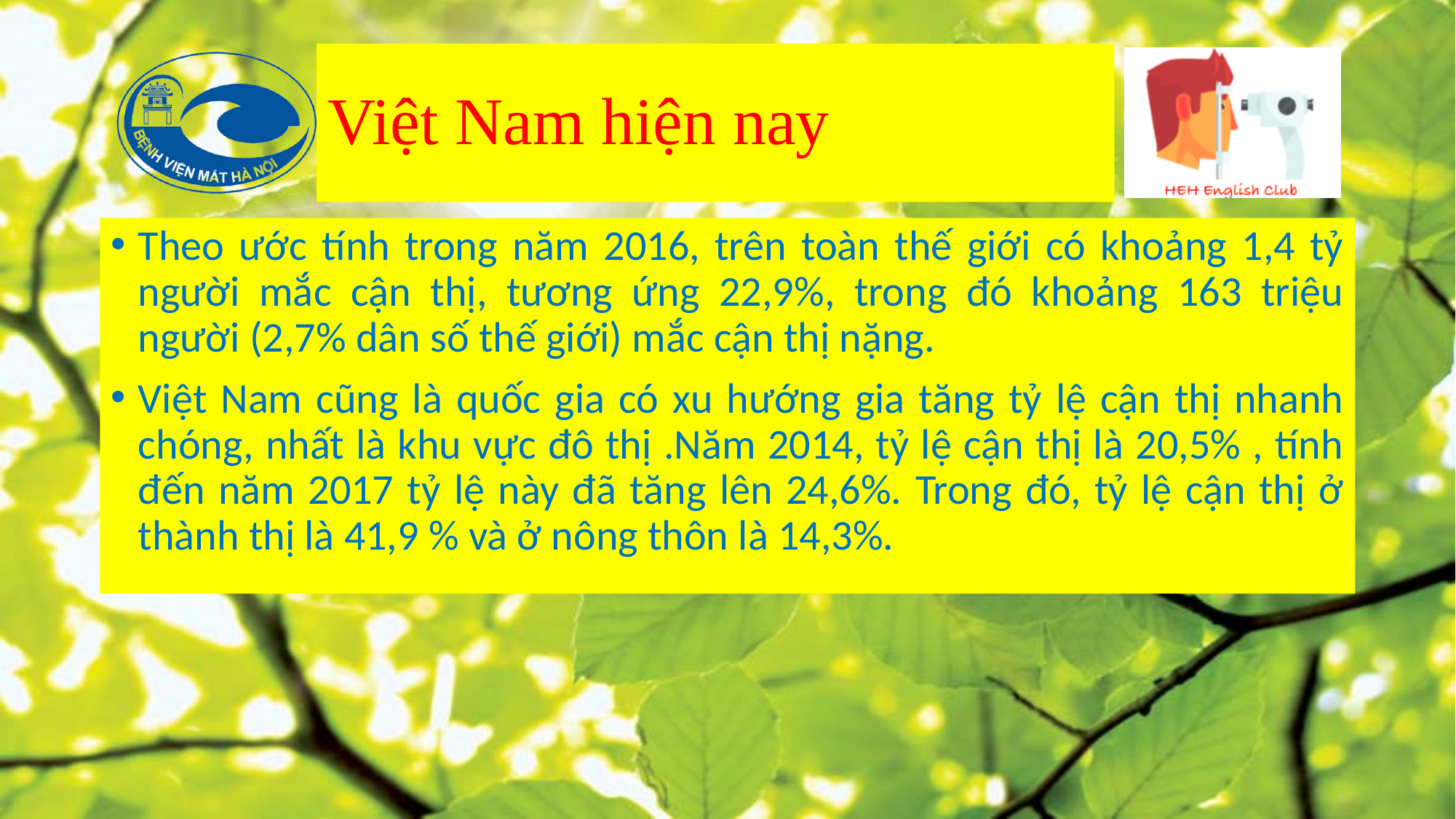

# Việt Nam hiện nay
Theo ước tính trong năm 2016, trên toàn thế giới có khoảng 1,4 tỷ người mắc cận thị, tương ứng 22,9%, trong đó khoảng 163 triệu người (2,7% dân số thế giới) mắc cận thị nặng.
Việt Nam cũng là quốc gia có xu hướng gia tăng tỷ lệ cận thị nhanh chóng, nhất là khu vực đô thị .Năm 2014, tỷ lệ cận thị là 20,5% , tính đến năm 2017 tỷ lệ này đã tăng lên 24,6%. Trong đó, tỷ lệ cận thị ở thành thị là 41,9 % và ở nông thôn là 14,3%.